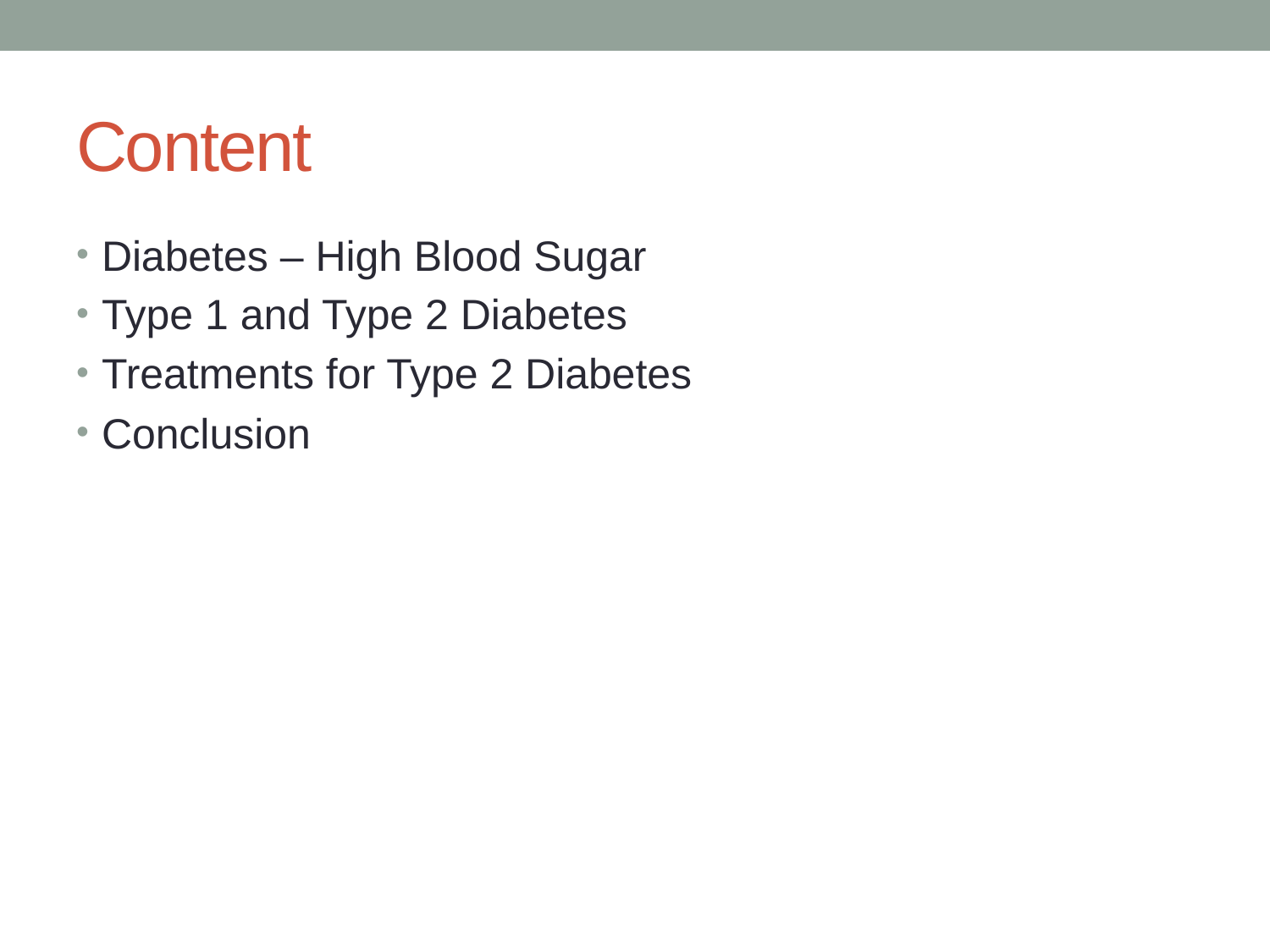

# Content
Diabetes – High Blood Sugar
Type 1 and Type 2 Diabetes
Treatments for Type 2 Diabetes
Conclusion